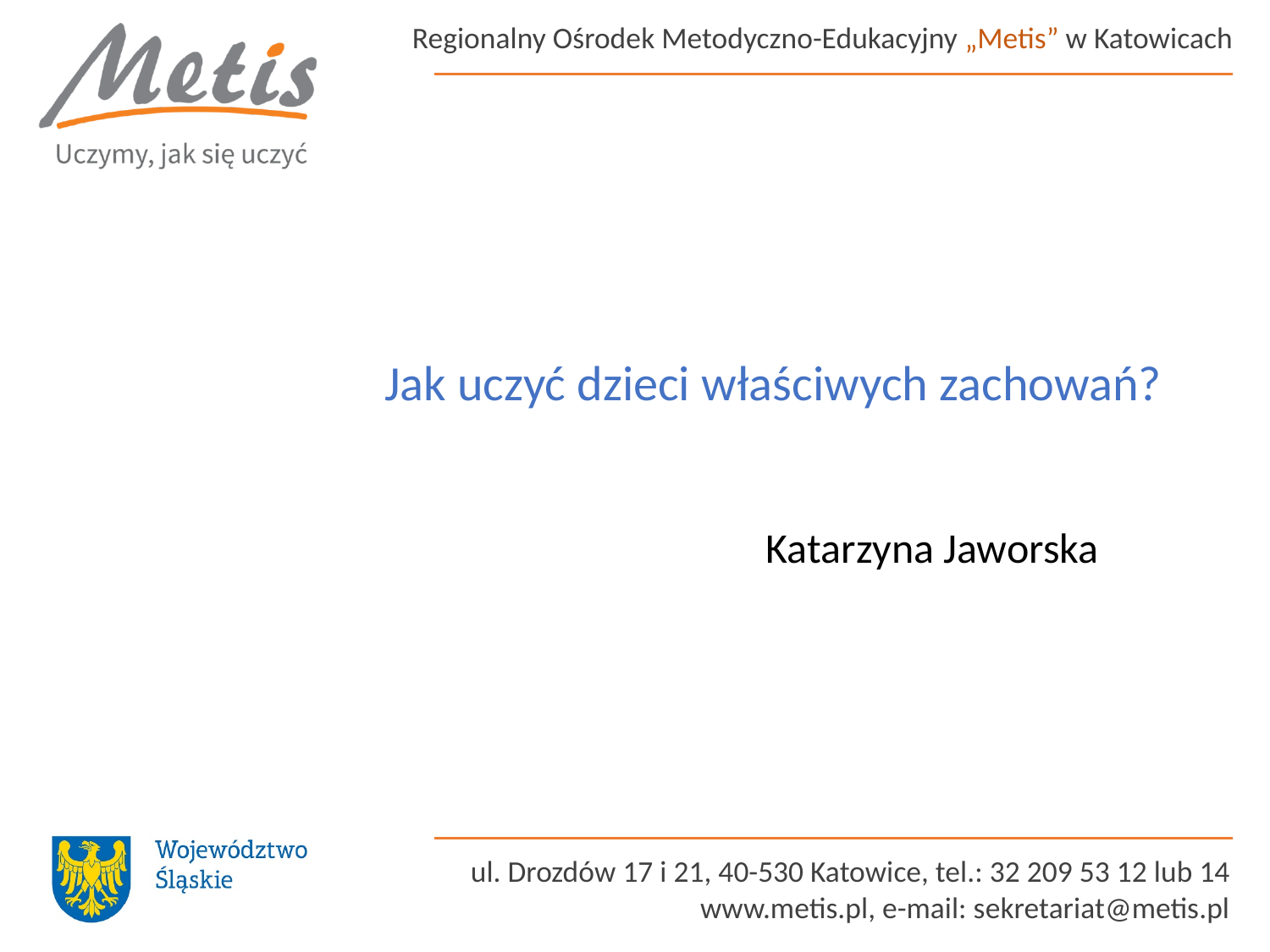

# Jak uczyć dzieci właściwych zachowań?
Katarzyna Jaworska